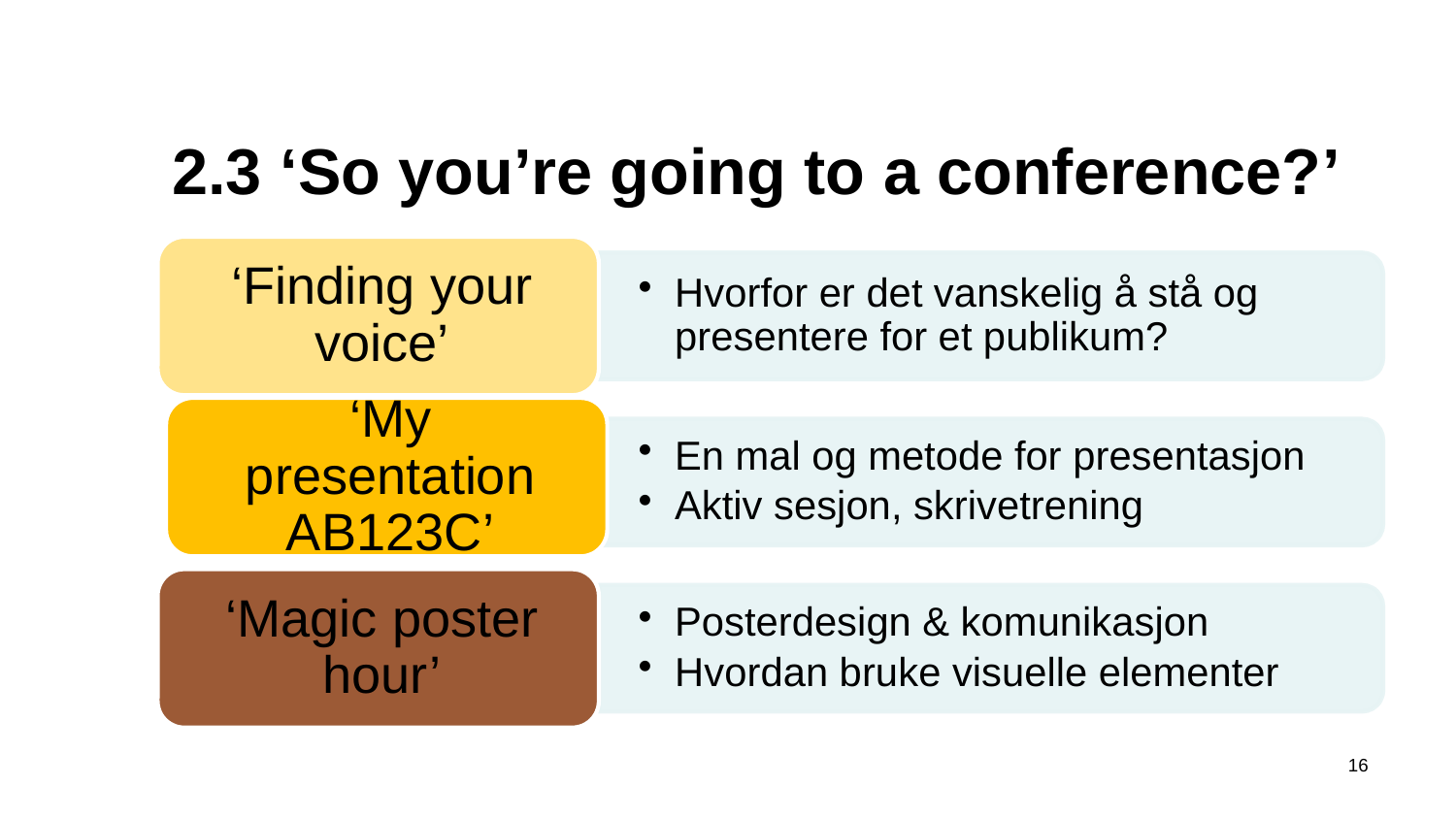

# 2.3 ‘So you’re going to a conference?’
Hvorfor er det vanskelig å stå og presentere for et publikum?
‘Finding your voice’
En mal og metode for presentasjon
Aktiv sesjon, skrivetrening
‘My presentation AB123C’
Posterdesign & komunikasjon
Hvordan bruke visuelle elementer
‘Magic poster hour’
16